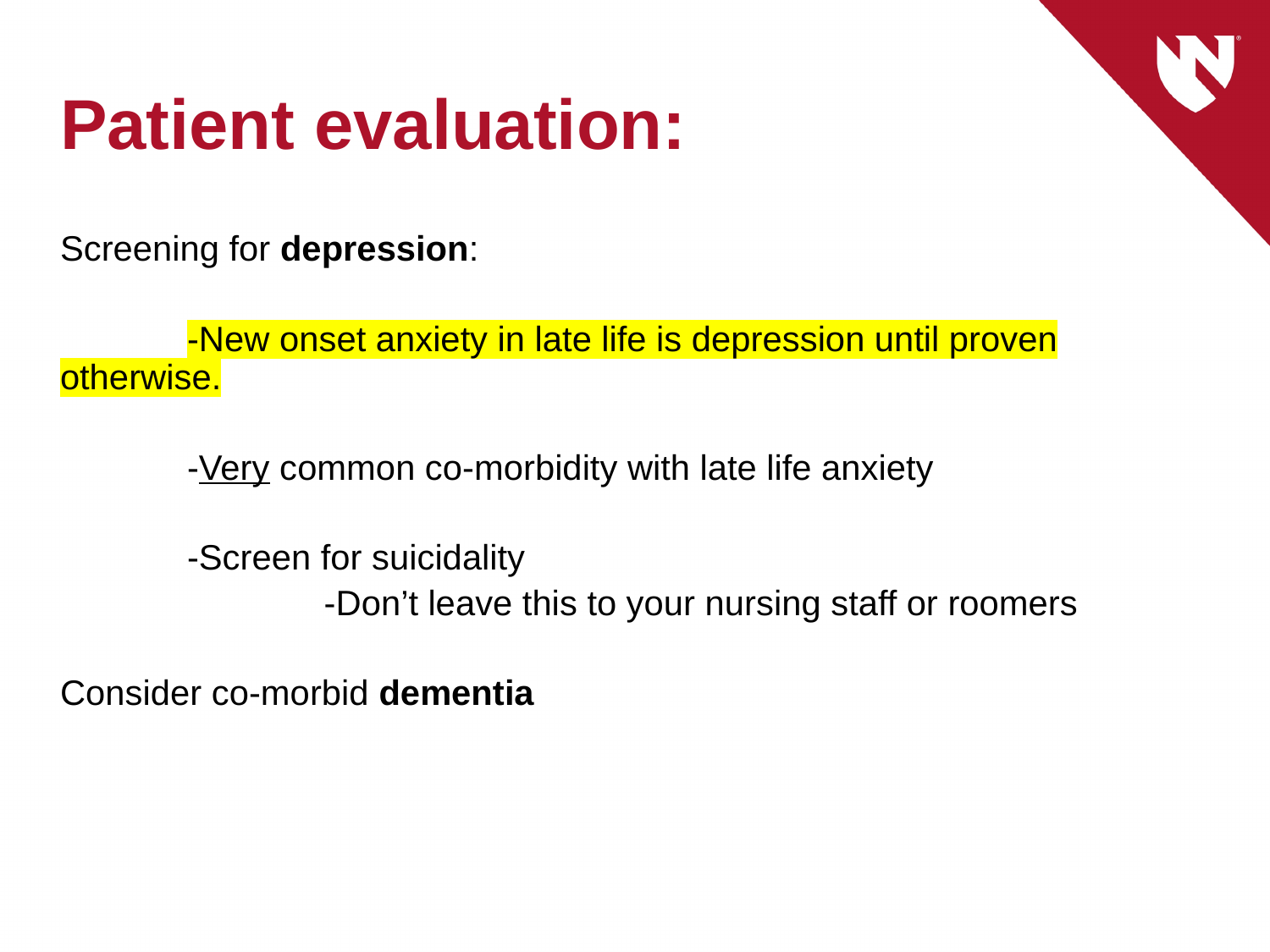

# Patient evaluation:
Screening for depression:

	-New onset anxiety in late life is depression until proven otherwise.

	-Very common co-morbidity with late life anxiety

	-Screen for suicidality
		 -Don’t leave this to your nursing staff or roomers

Consider co-morbid dementia